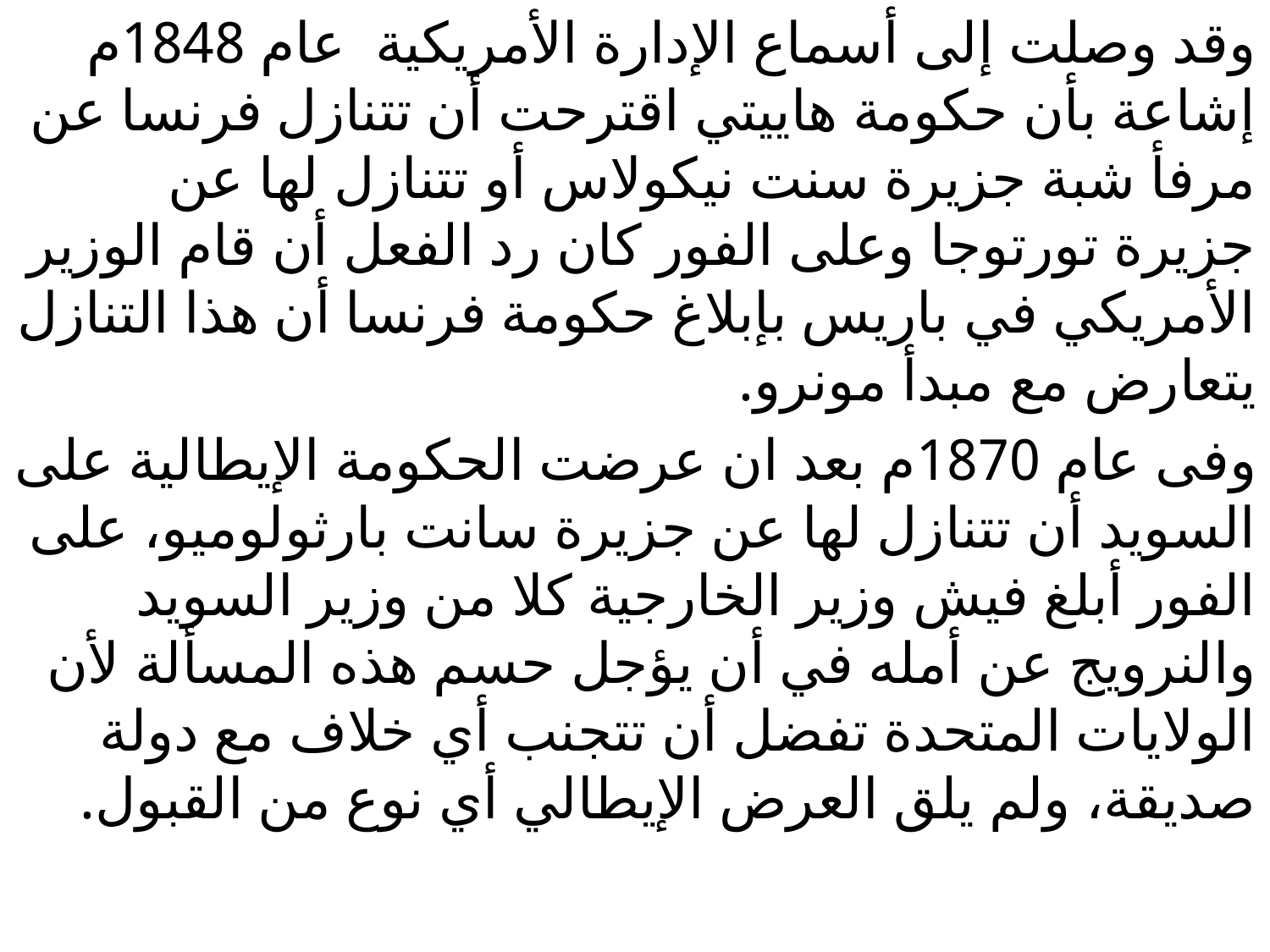

وقد وصلت إلى أسماع الإدارة الأمريكية  عام 1848م إشاعة بأن حكومة هاييتي اقترحت أن تتنازل فرنسا عن مرفأ شبة جزيرة سنت نيكولاس أو تتنازل لها عن جزيرة تورتوجا وعلى الفور كان رد الفعل أن قام الوزير الأمريكي في باريس بإبلاغ حكومة فرنسا أن هذا التنازل يتعارض مع مبدأ مونرو.
وفى عام 1870م بعد ان عرضت الحكومة الإيطالية على السويد أن تتنازل لها عن جزيرة سانت بارثولوميو، على الفور أبلغ فيش وزير الخارجية كلا من وزير السويد والنرويج عن أمله في أن يؤجل حسم هذه المسألة لأن الولايات المتحدة تفضل أن تتجنب أي خلاف مع دولة صديقة، ولم يلق العرض الإيطالي أي نوع من القبول.